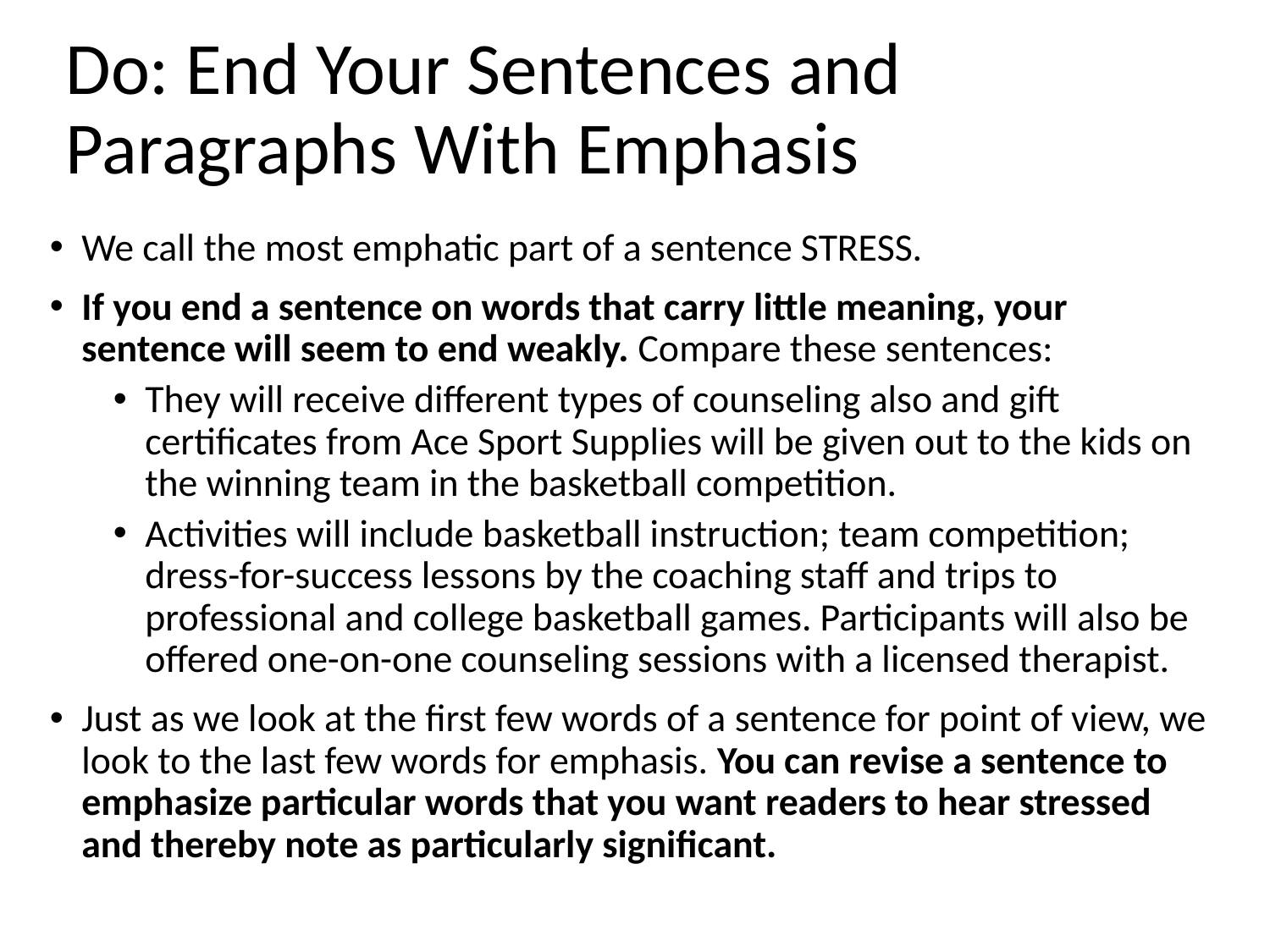

# Do: End Your Sentences and Paragraphs With Emphasis
We call the most emphatic part of a sentence STRESS.
If you end a sentence on words that carry little meaning, your sentence will seem to end weakly. Compare these sentences:
They will receive different types of counseling also and gift certificates from Ace Sport Supplies will be given out to the kids on the winning team in the basketball competition.
Activities will include basketball instruction; team competition; dress-for-success lessons by the coaching staff and trips to professional and college basketball games. Participants will also be offered one-on-one counseling sessions with a licensed therapist.
Just as we look at the first few words of a sentence for point of view, we look to the last few words for emphasis. You can revise a sentence to emphasize particular words that you want readers to hear stressed and thereby note as particularly significant.